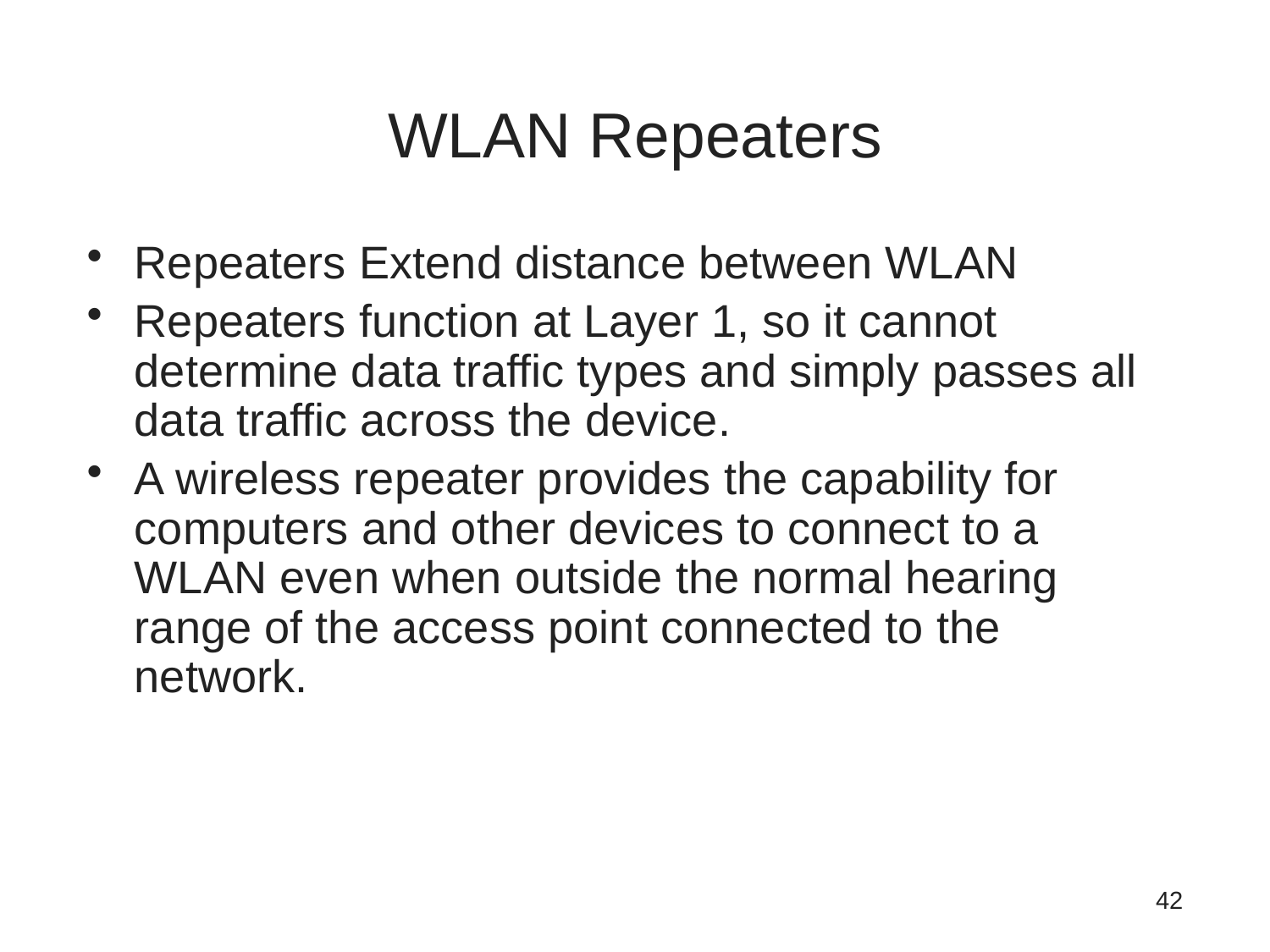

# WLAN Repeaters
Repeaters Extend distance between WLAN
Repeaters function at Layer 1, so it cannot determine data traffic types and simply passes all data traffic across the device.
A wireless repeater provides the capability for computers and other devices to connect to a WLAN even when outside the normal hearing range of the access point connected to the network.

42